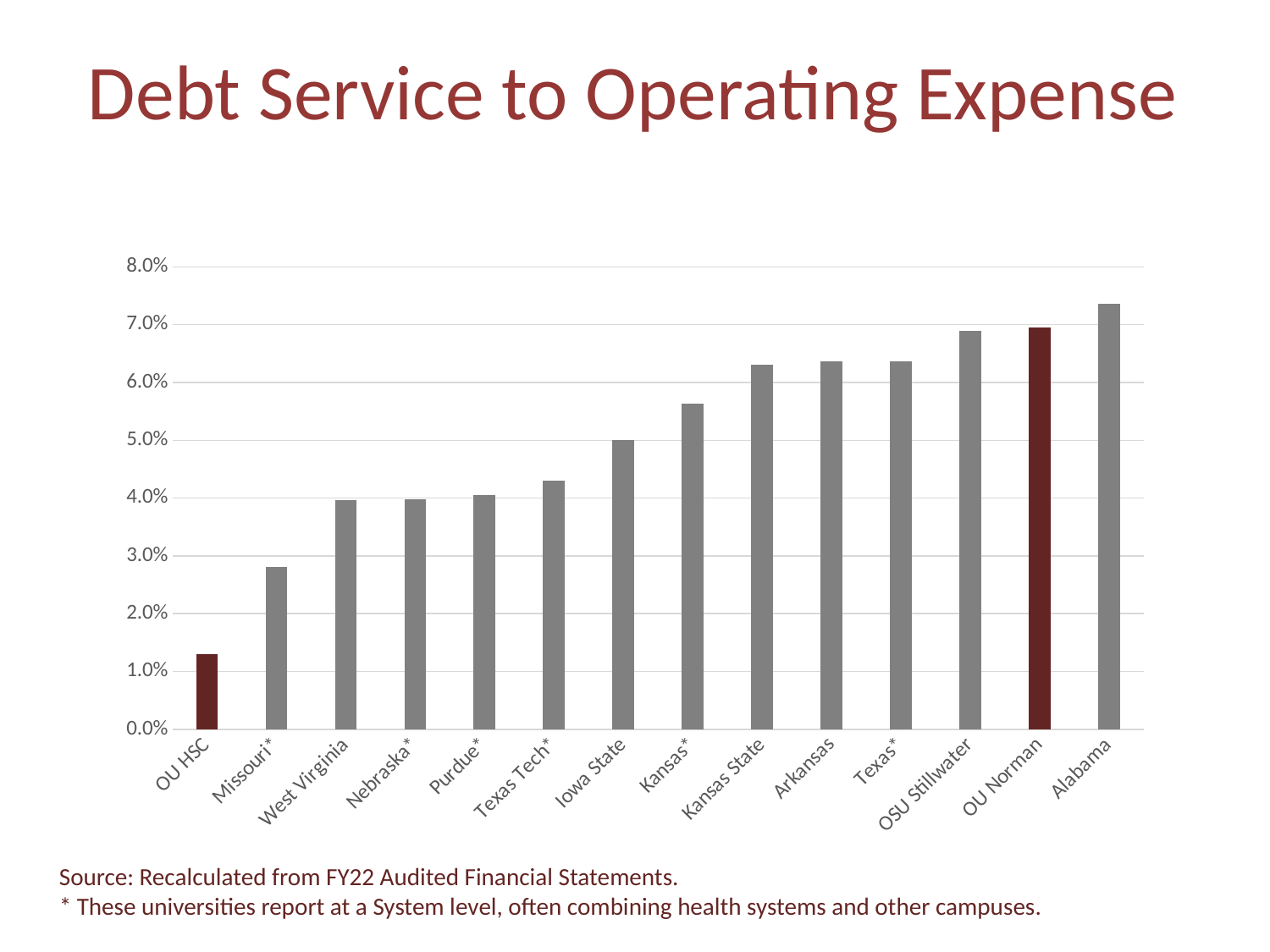

# Debt Service to Operating Expense

### Chart

| Category |
|---|

### Chart

| Category |  |
|---|---|
| OU HSC | 0.013046142506984796 |
| Missouri* | 0.028047430334832823 |
| West Virginia | 0.039628410561430225 |
| Nebraska* | 0.03982378530328684 |
| Purdue* | 0.04053624999202705 |
| Texas Tech* | 0.04301275087775147 |
| Iowa State | 0.050037842915768134 |
| Kansas* | 0.0563557874950255 |
| Kansas State | 0.06303574752392802 |
| Arkansas | 0.06360699599580134 |
| Texas* | 0.06371759180127794 |
| OSU Stillwater | 0.06888627898301798 |
| OU Norman | 0.06943999722236154 |
| Alabama | 0.07360819736749367 |

Source: Recalculated from FY22 Audited Financial Statements.
* These universities report at a System level, often combining health systems and other campuses.

42